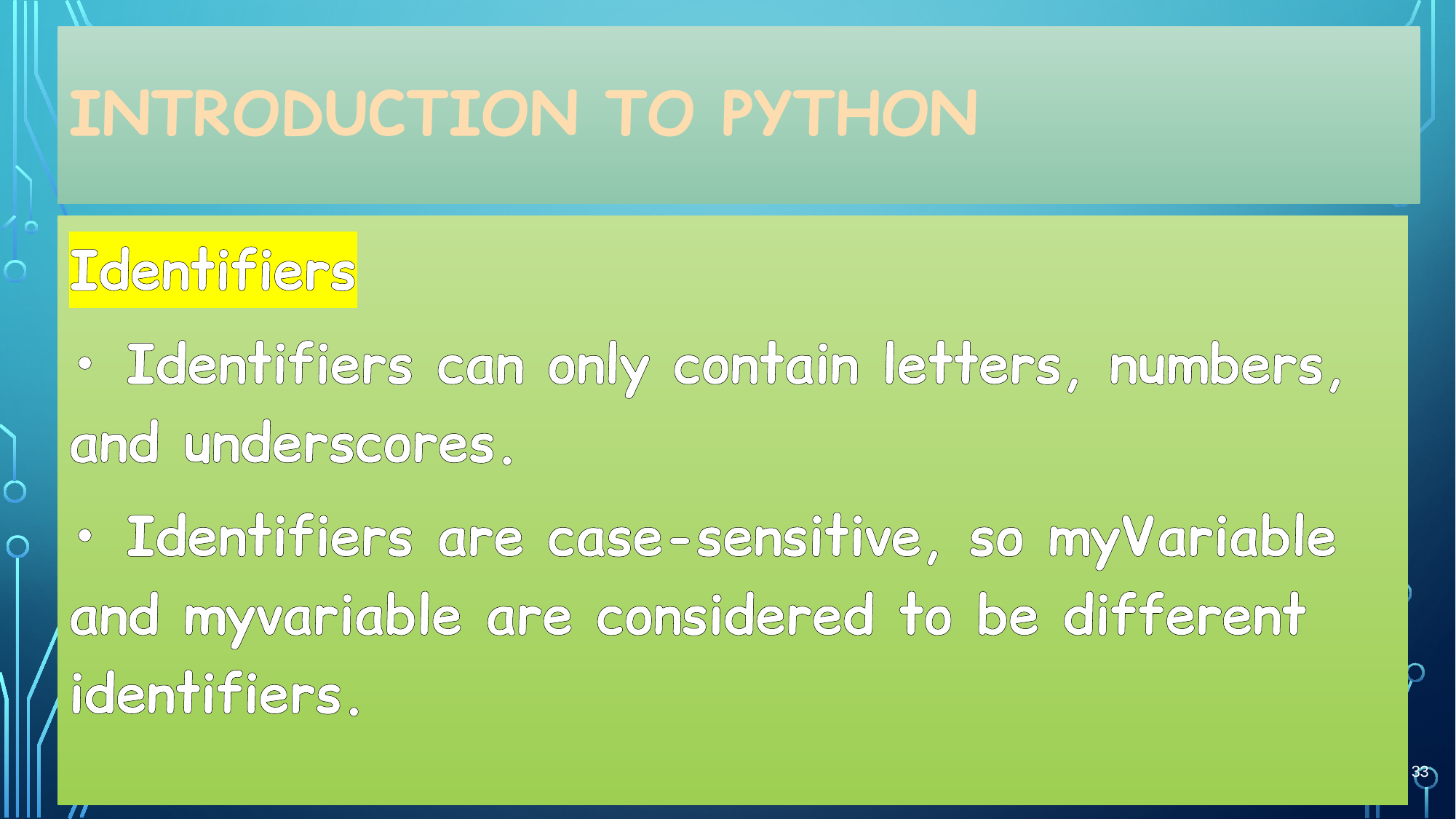

# INTRODUCTION TO PYTHON
Identifiers
• Identifiers can only contain letters, numbers, and underscores.
• Identifiers are case-sensitive, so myVariable and myvariable are considered to be different identifiers.

33